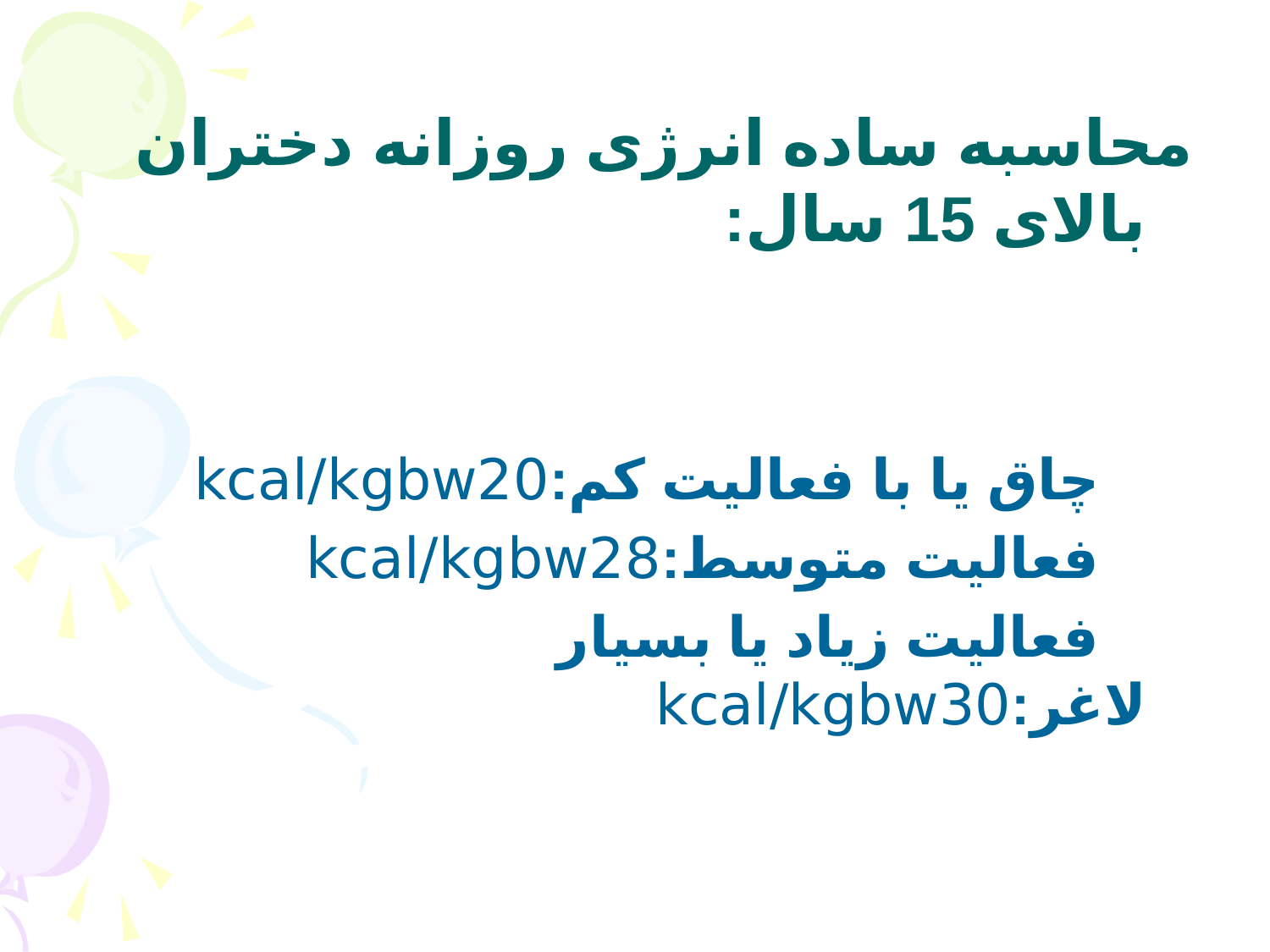

محاسبه ساده انرژی روزانه دختران بالای 15 سال:

      چاق یا با فعالیت کم:kcal/kgbw20
      فعالیت متوسط:kcal/kgbw28
      فعالیت زیاد یا بسیار لاغر:kcal/kgbw30